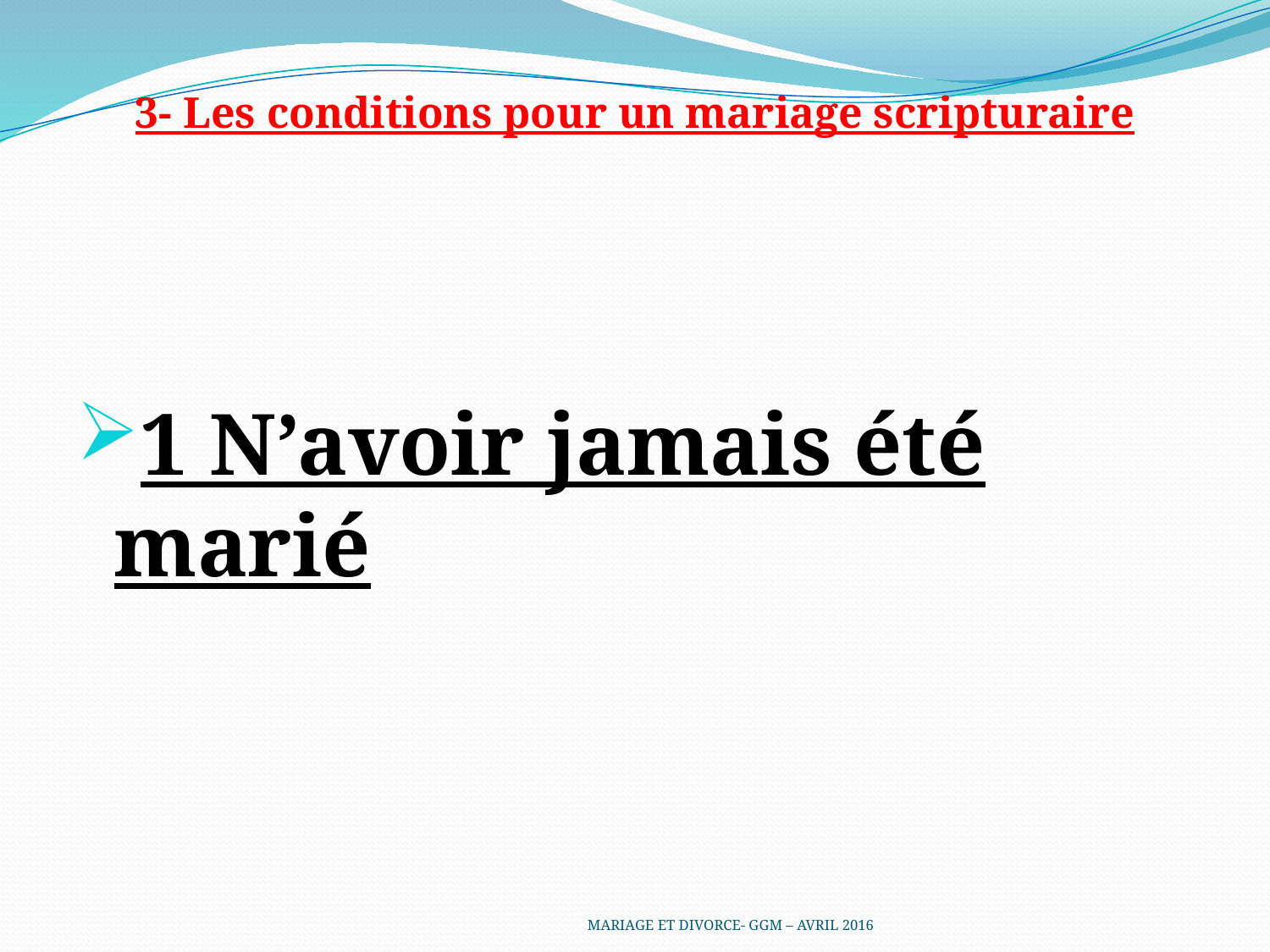

3- Les conditions pour un mariage scripturaire

1 N’avoir jamais été marié

MARIAGE ET DIVORCE- GGM – AVRIL 2016